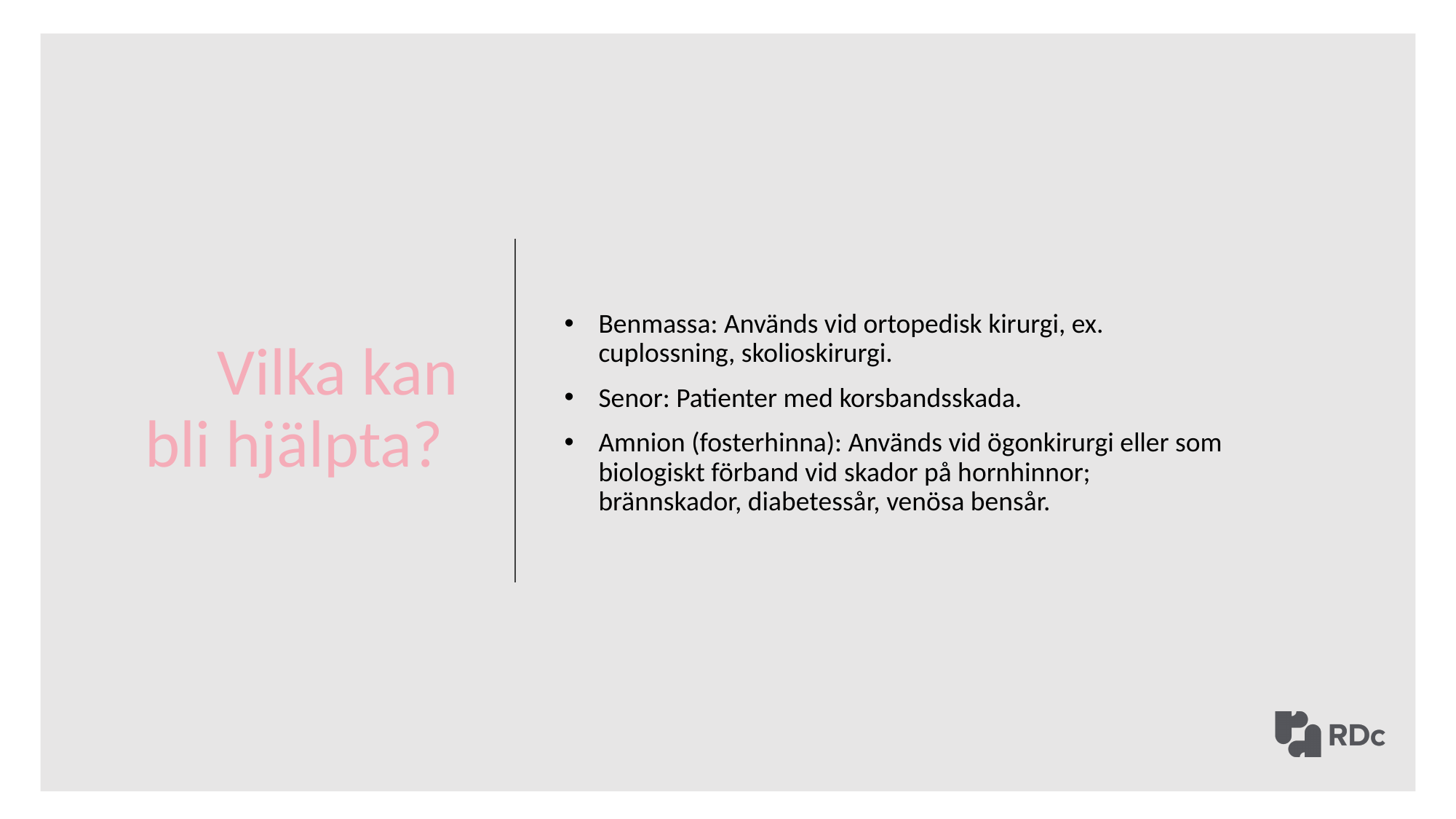

Vilka kan bli hjälpta?
Benmassa: Används vid ortopedisk kirurgi, ex. cuplossning, skolioskirurgi.
Senor: Patienter med korsbandsskada.
Amnion (fosterhinna): Används vid ögonkirurgi eller som biologiskt förband vid skador på hornhinnor; brännskador, diabetessår, venösa bensår.